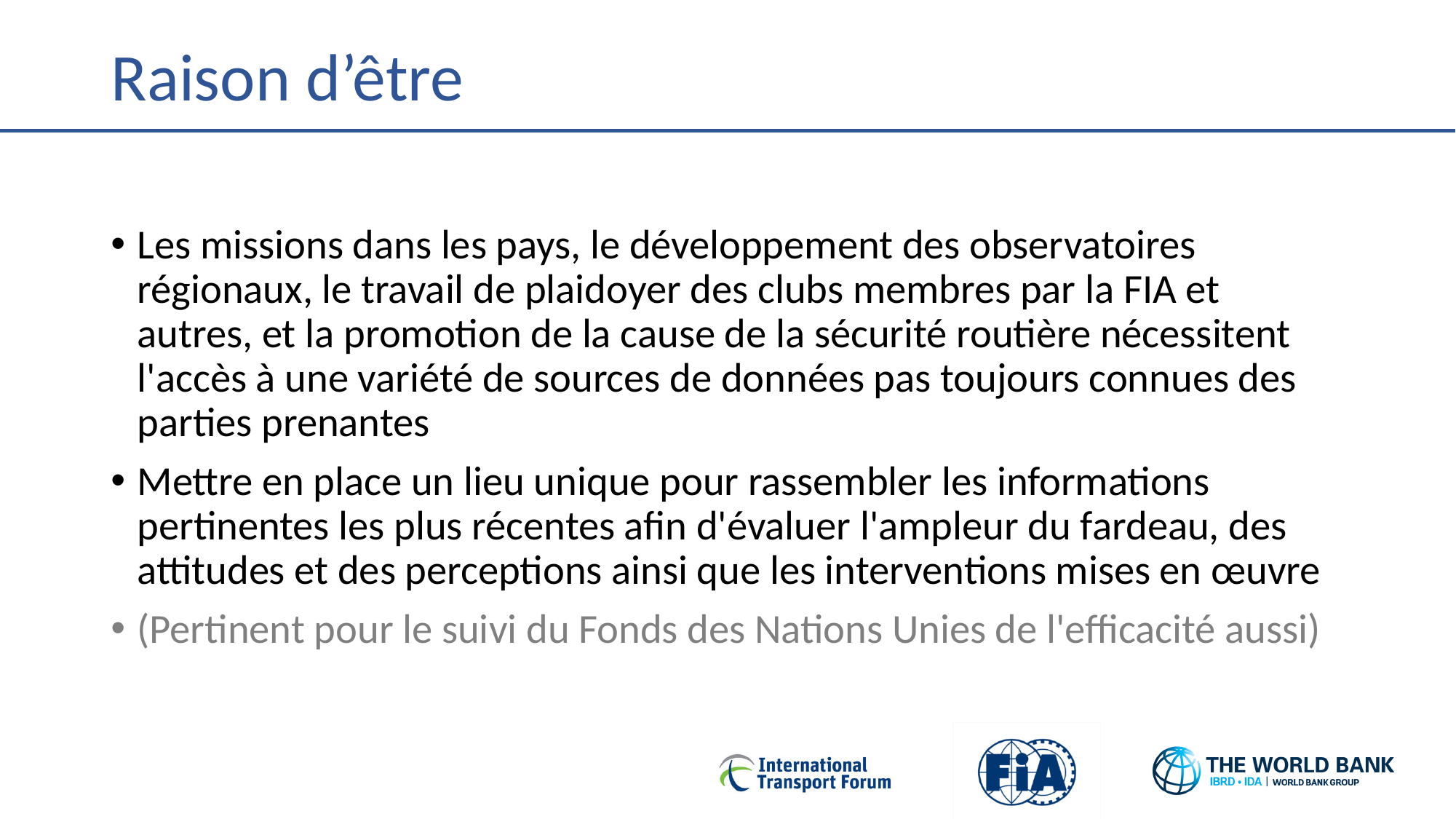

# Raison d’être
Les missions dans les pays, le développement des observatoires régionaux, le travail de plaidoyer des clubs membres par la FIA et autres, et la promotion de la cause de la sécurité routière nécessitent l'accès à une variété de sources de données pas toujours connues des parties prenantes
Mettre en place un lieu unique pour rassembler les informations pertinentes les plus récentes afin d'évaluer l'ampleur du fardeau, des attitudes et des perceptions ainsi que les interventions mises en œuvre
(Pertinent pour le suivi du Fonds des Nations Unies de l'efficacité aussi)

2